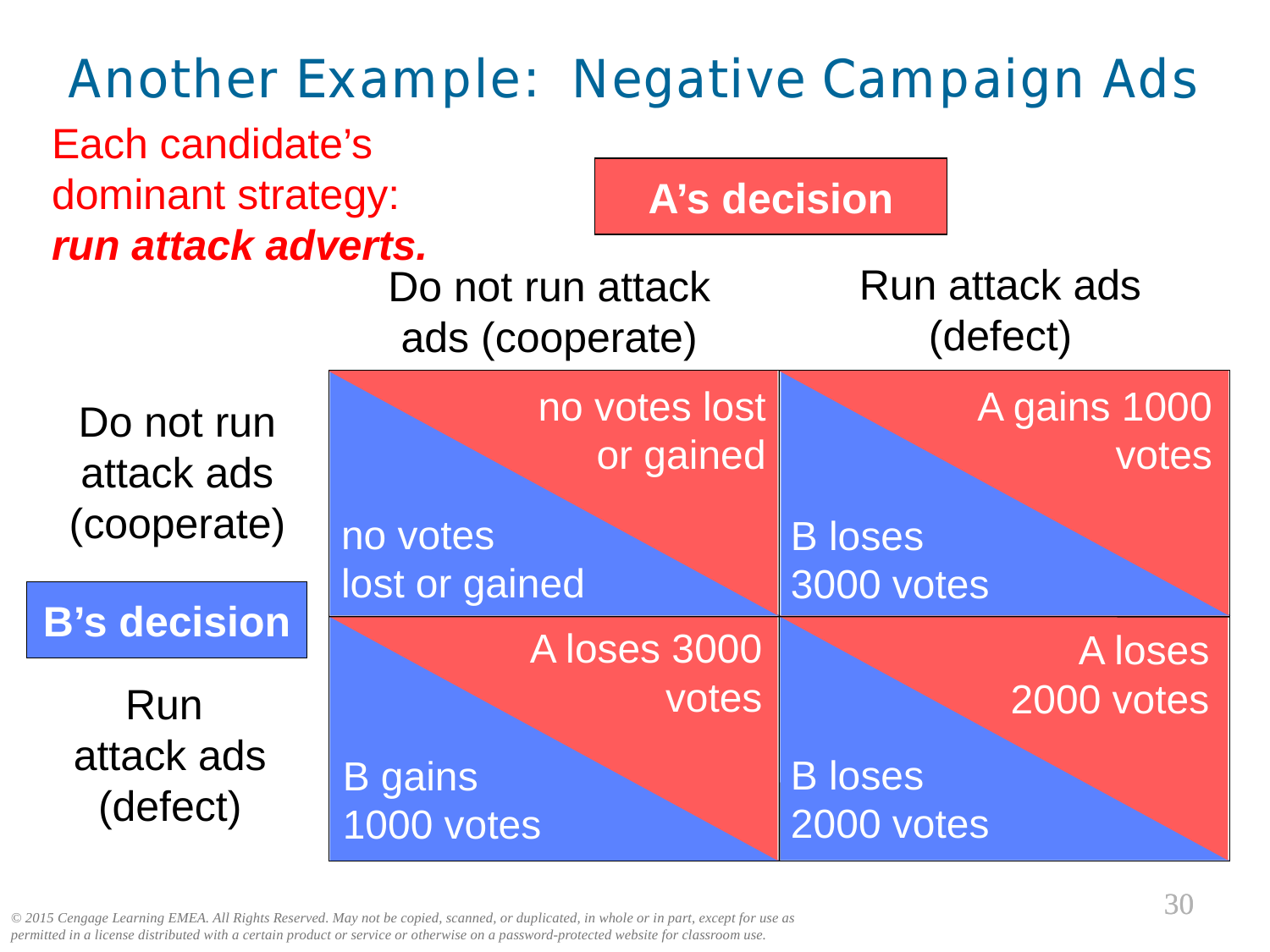

Another Example:  Negative Campaign Ads
0
Each candidate’s dominant strategy:  run attack adverts.
A’s decision
Run attack ads (defect)
Do not run attack ads (cooperate)

no votes lost or gained
A gains 1000 votes
Do not run attack ads (cooperate)
no votes
lost or gained
B loses
3000 votes
B’s decision
A loses 3000 votes
A loses 2000 votes
Run
attack ads (defect)
B loses
2000 votes
B gains
1000 votes